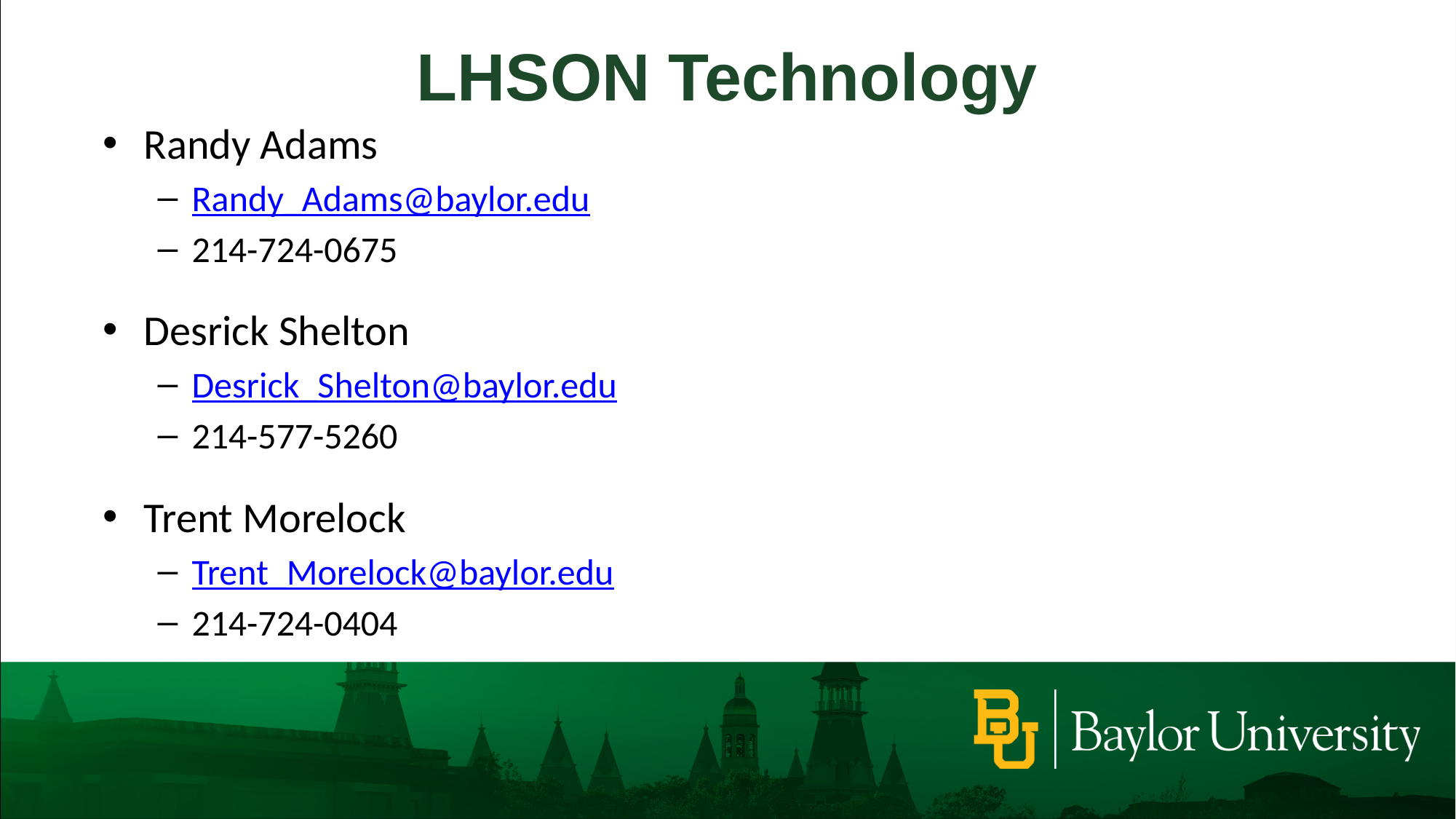

LHSON Technology

Randy Adams
Randy_Adams@baylor.edu
214-724-0675

Desrick Shelton
Desrick_Shelton@baylor.edu
214-577-5260

Trent Morelock
Trent_Morelock@baylor.edu
214-724-0404